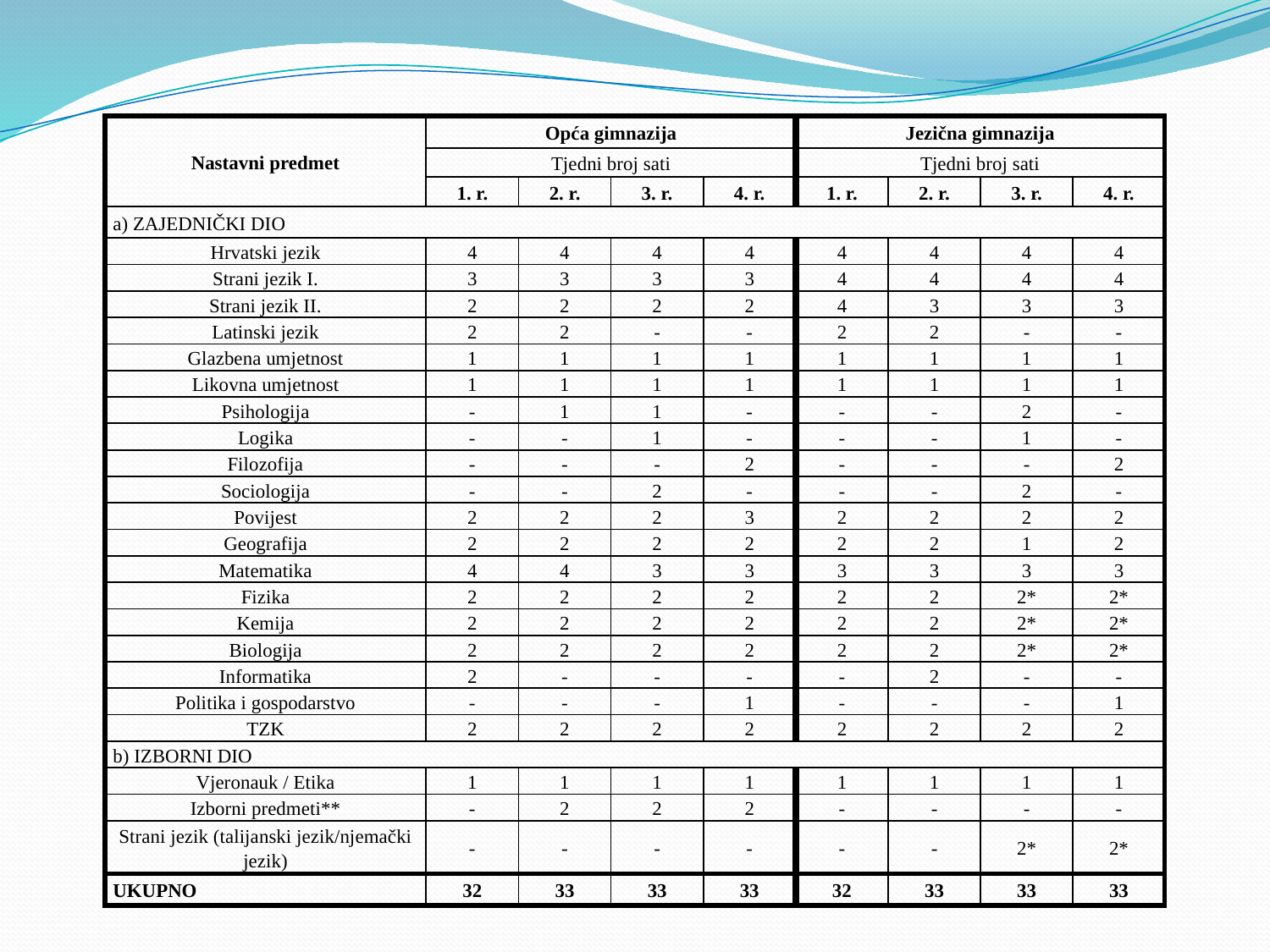

| Nastavni predmet | Opća gimnazija |  |  |  | Jezična gimnazija |  |  |  |
| --- | --- | --- | --- | --- | --- | --- | --- | --- |
|  | Tjedni broj sati |  |  |  | Tjedni broj sati |  |  |  |
|  | 1. r. | 2. r. | 3. r. | 4. r. | 1. r. | 2. r. | 3. r. | 4. r. |
| a) ZAJEDNIČKI DIO |  |  |  |  |  |  |  |  |
| Hrvatski jezik | 4 | 4 | 4 | 4 | 4 | 4 | 4 | 4 |
| Strani jezik I. | 3 | 3 | 3 | 3 | 4 | 4 | 4 | 4 |
| Strani jezik II. | 2 | 2 | 2 | 2 | 4 | 3 | 3 | 3 |
| Latinski jezik | 2 | 2 | - | - | 2 | 2 | - | - |
| Glazbena umjetnost | 1 | 1 | 1 | 1 | 1 | 1 | 1 | 1 |
| Likovna umjetnost | 1 | 1 | 1 | 1 | 1 | 1 | 1 | 1 |
| Psihologija | - | 1 | 1 | - | - | - | 2 | - |
| Logika | - | - | 1 | - | - | - | 1 | - |
| Filozofija | - | - | - | 2 | - | - | - | 2 |
| Sociologija | - | - | 2 | - | - | - | 2 | - |
| Povijest | 2 | 2 | 2 | 3 | 2 | 2 | 2 | 2 |
| Geografija | 2 | 2 | 2 | 2 | 2 | 2 | 1 | 2 |
| Matematika | 4 | 4 | 3 | 3 | 3 | 3 | 3 | 3 |
| Fizika | 2 | 2 | 2 | 2 | 2 | 2 | 2\* | 2\* |
| Kemija | 2 | 2 | 2 | 2 | 2 | 2 | 2\* | 2\* |
| Biologija | 2 | 2 | 2 | 2 | 2 | 2 | 2\* | 2\* |
| Informatika | 2 | - | - | - | - | 2 | - | - |
| Politika i gospodarstvo | - | - | - | 1 | - | - | - | 1 |
| TZK | 2 | 2 | 2 | 2 | 2 | 2 | 2 | 2 |
| b) IZBORNI DIO |  |  |  |  |  |  |  |  |
| Vjeronauk / Etika | 1 | 1 | 1 | 1 | 1 | 1 | 1 | 1 |
| Izborni predmeti\*\* | - | 2 | 2 | 2 | - | - | - | - |
| Strani jezik (talijanski jezik/njemački jezik) | - | - | - | - | - | - | 2\* | 2\* |
| UKUPNO | 32 | 33 | 33 | 33 | 32 | 33 | 33 | 33 |